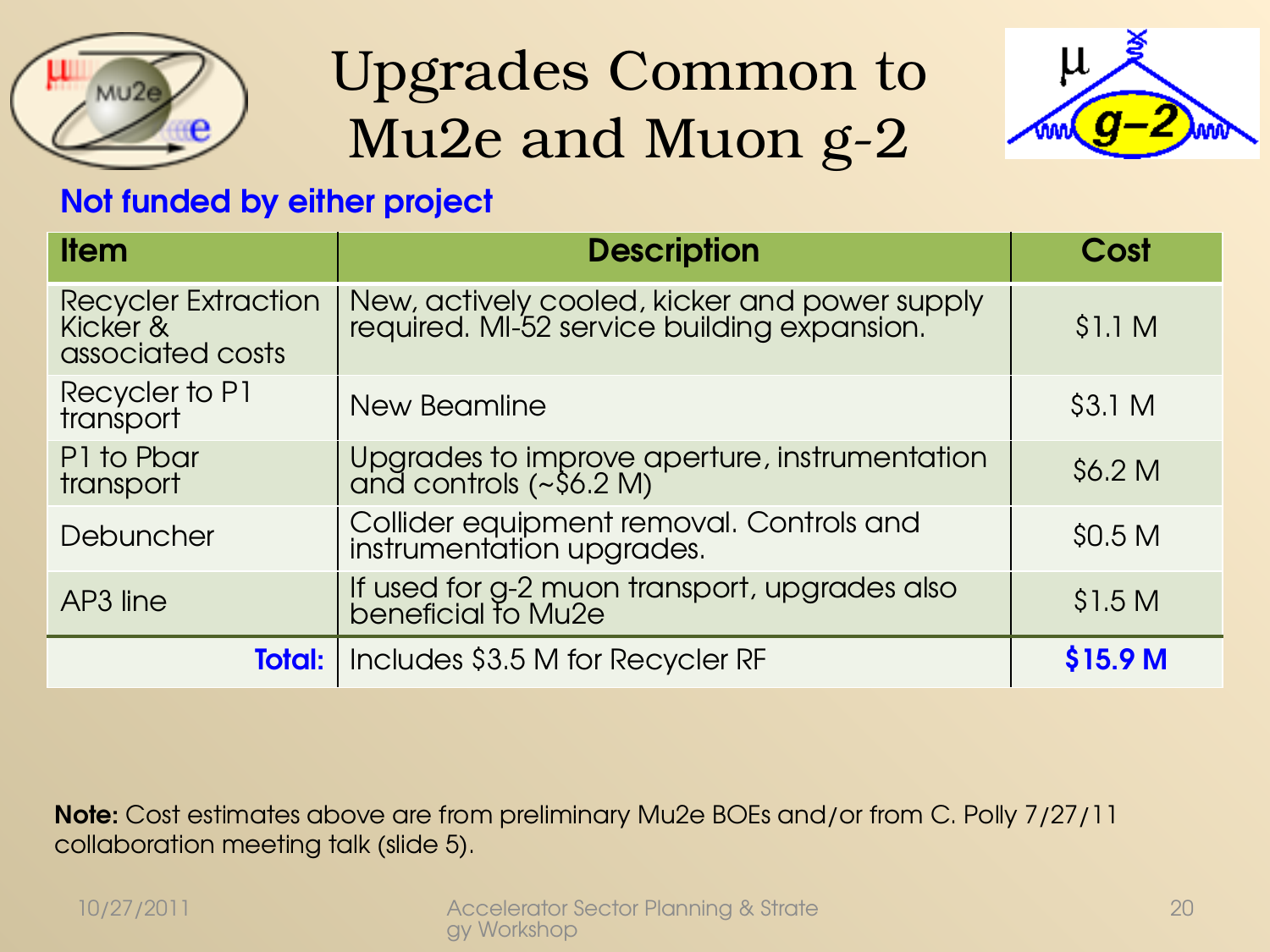

# Upgrades Common to Mu2e and Muon g-2
Not funded by either project
| Item | Description | Cost |
| --- | --- | --- |
| Recycler Extraction Kicker & associated costs | New, actively cooled, kicker and power supply required. MI-52 service building expansion. | $1.1 M |
| Recycler to P1 transport | New Beamline | $3.1 M |
| P1 to Pbar transport | Upgrades to improve aperture, instrumentation and controls (~$6.2 M) | $6.2 M |
| Debuncher | Collider equipment removal. Controls and instrumentation upgrades. | $0.5 M |
| AP3 line | If used for g-2 muon transport, upgrades also beneficial to Mu2e | $1.5 M |
| Total: | Includes $3.5 M for Recycler RF | $15.9 M |
Note: Cost estimates above are from preliminary Mu2e BOEs and/or from C. Polly 7/27/11 collaboration meeting talk (slide 5).
10/27/2011
Accelerator Sector Planning & Strategy Workshop
20